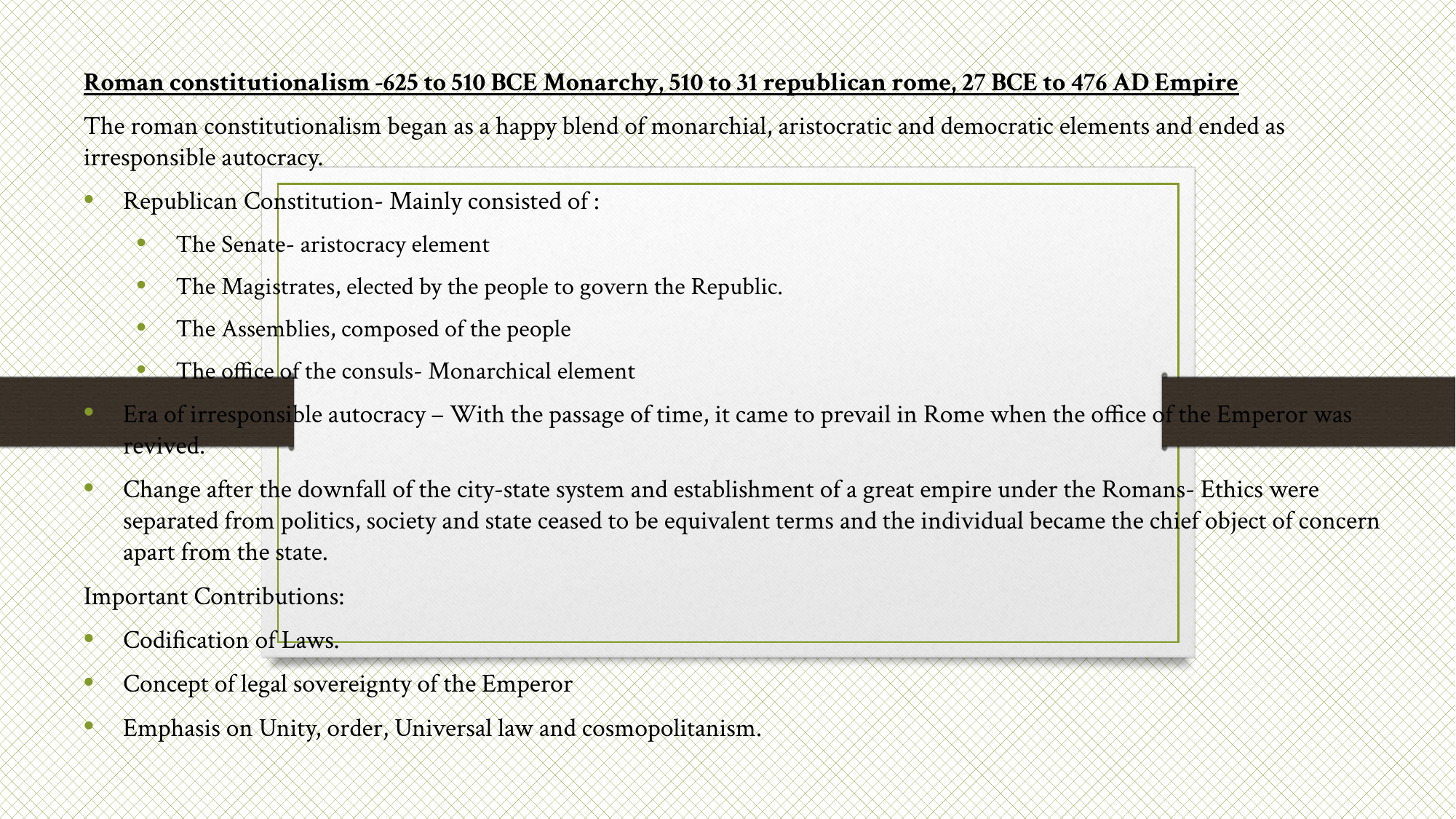

Roman constitutionalism -625 to 510 BCE Monarchy, 510 to 31 republican rome, 27 BCE to 476 AD Empire
The roman constitutionalism began as a happy blend of monarchial, aristocratic and democratic elements and ended as irresponsible autocracy.
Republican Constitution- Mainly consisted of :
The Senate- aristocracy element
The Magistrates, elected by the people to govern the Republic.
The Assemblies, composed of the people
The office of the consuls- Monarchical element
Era of irresponsible autocracy – With the passage of time, it came to prevail in Rome when the office of the Emperor was revived.
Change after the downfall of the city-state system and establishment of a great empire under the Romans- Ethics were separated from politics, society and state ceased to be equivalent terms and the individual became the chief object of concern apart from the state.
Important Contributions:
Codification of Laws.
Concept of legal sovereignty of the Emperor
Emphasis on Unity, order, Universal law and cosmopolitanism.